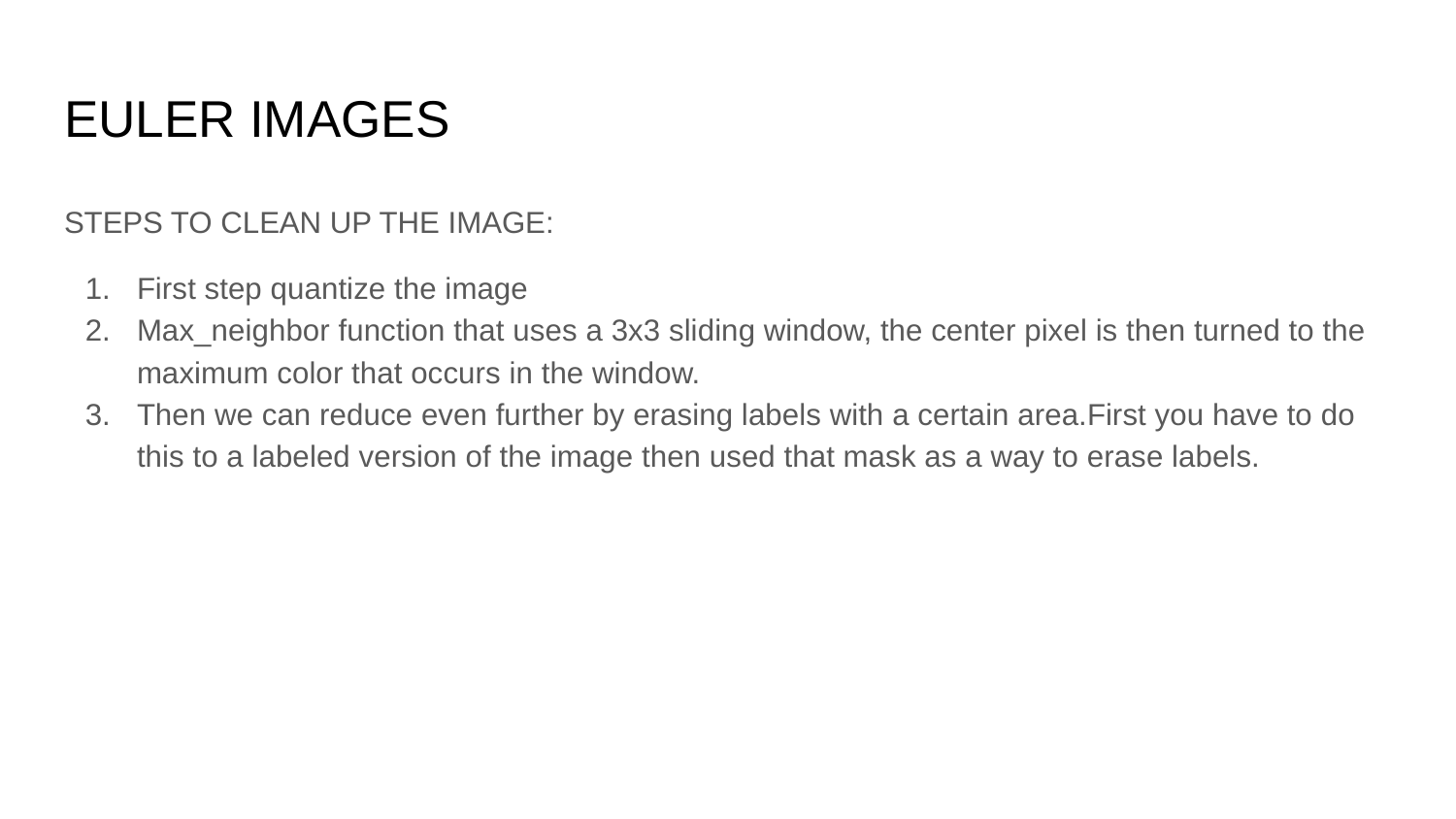

# EULER IMAGES
STEPS TO CLEAN UP THE IMAGE:
First step quantize the image
Max_neighbor function that uses a 3x3 sliding window, the center pixel is then turned to the maximum color that occurs in the window.
Then we can reduce even further by erasing labels with a certain area.First you have to do this to a labeled version of the image then used that mask as a way to erase labels.